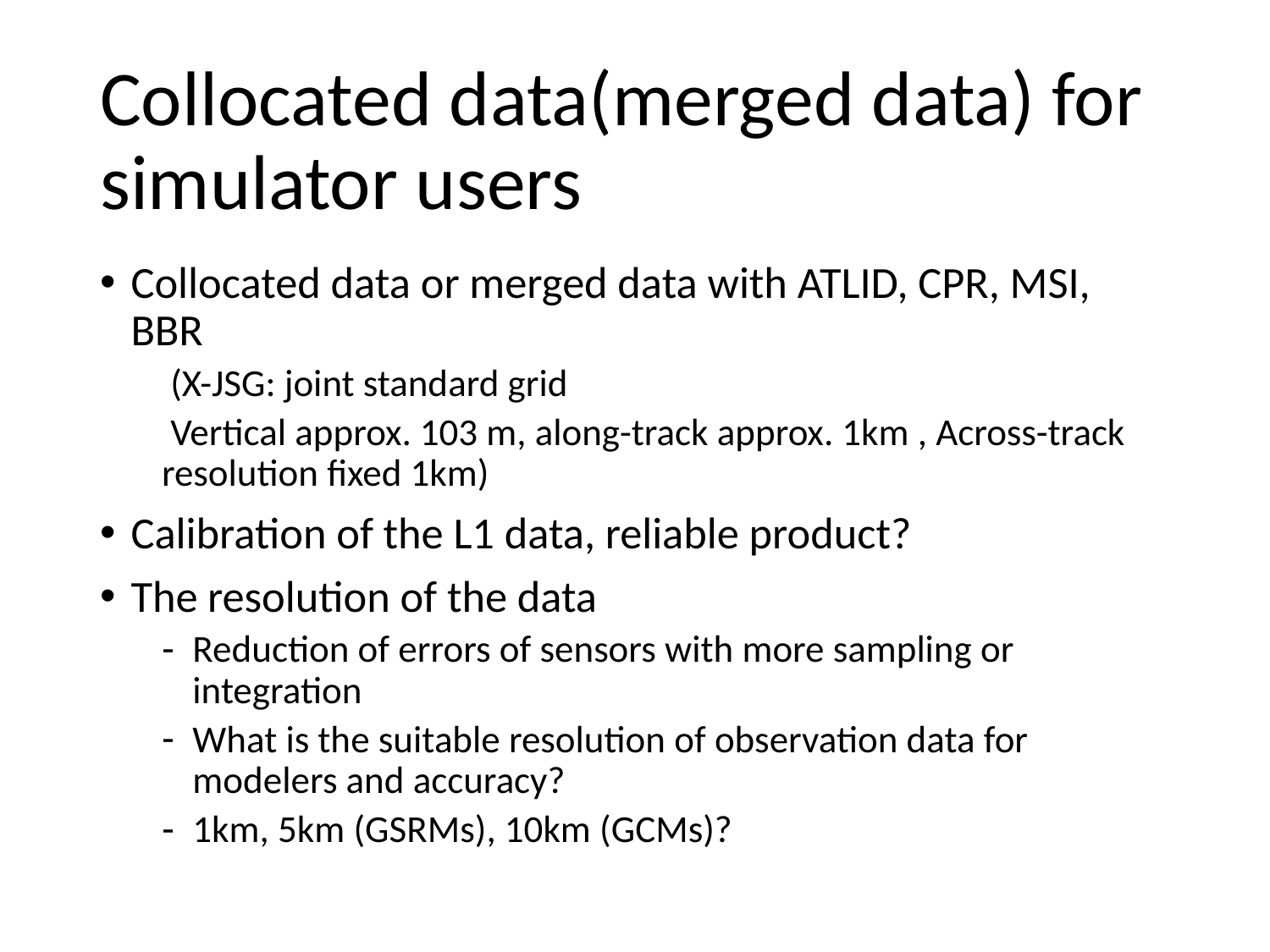

# Collocated data(merged data) for simulator users
Collocated data or merged data with ATLID, CPR, MSI, BBR
 (X-JSG: joint standard grid
 Vertical approx. 103 m, along-track approx. 1km , Across-track resolution fixed 1km)
Calibration of the L1 data, reliable product?
The resolution of the data
Reduction of errors of sensors with more sampling or integration
What is the suitable resolution of observation data for modelers and accuracy?
1km, 5km (GSRMs), 10km (GCMs)?